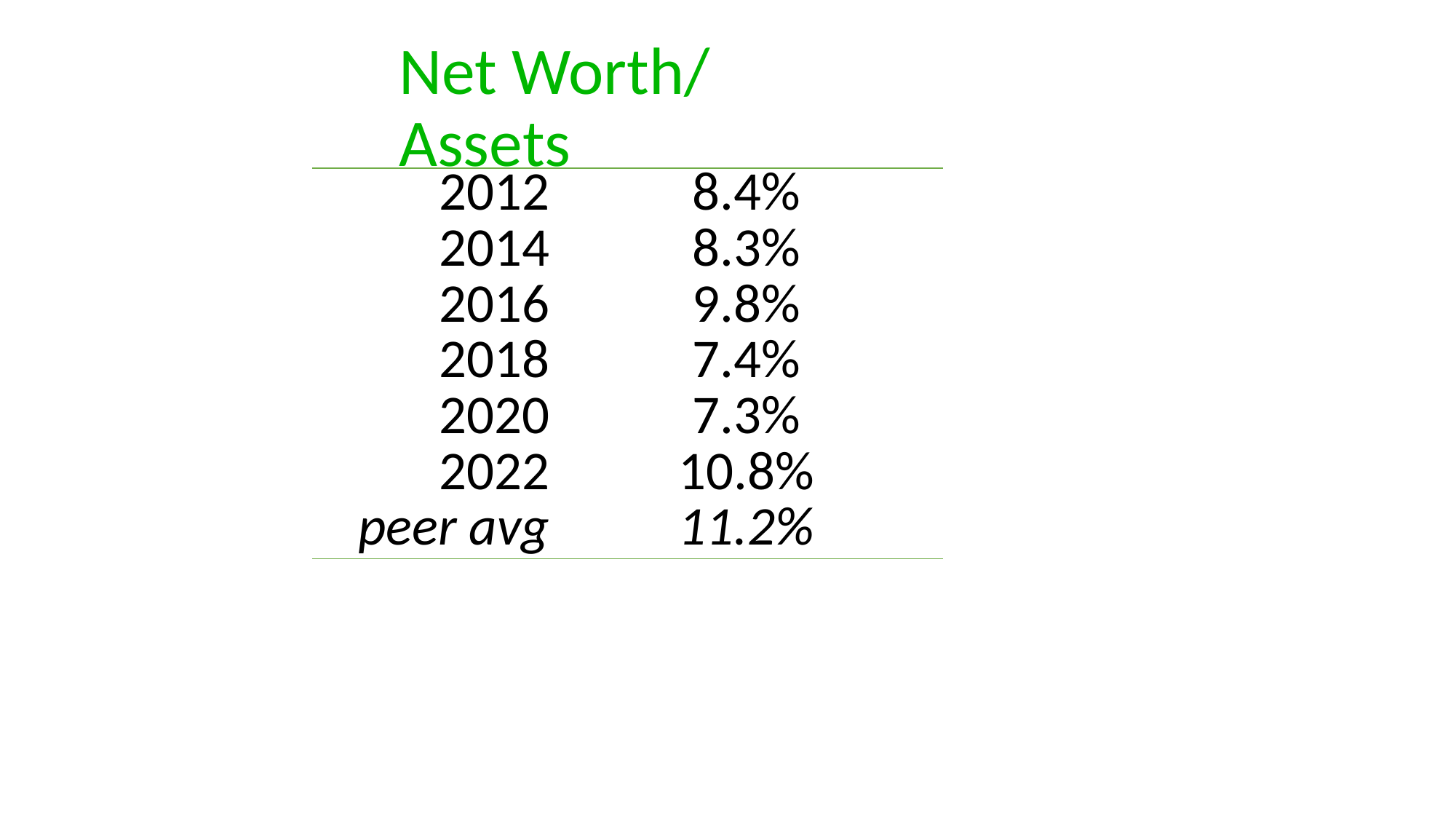

# Net Worth/ Assets
| 2012 | 8.4% |
| --- | --- |
| 2014 | 8.3% |
| 2016 | 9.8% |
| 2018 | 7.4% |
| 2020 | 7.3% |
| 2022 | 10.8% |
| peer avg | 11.2% |